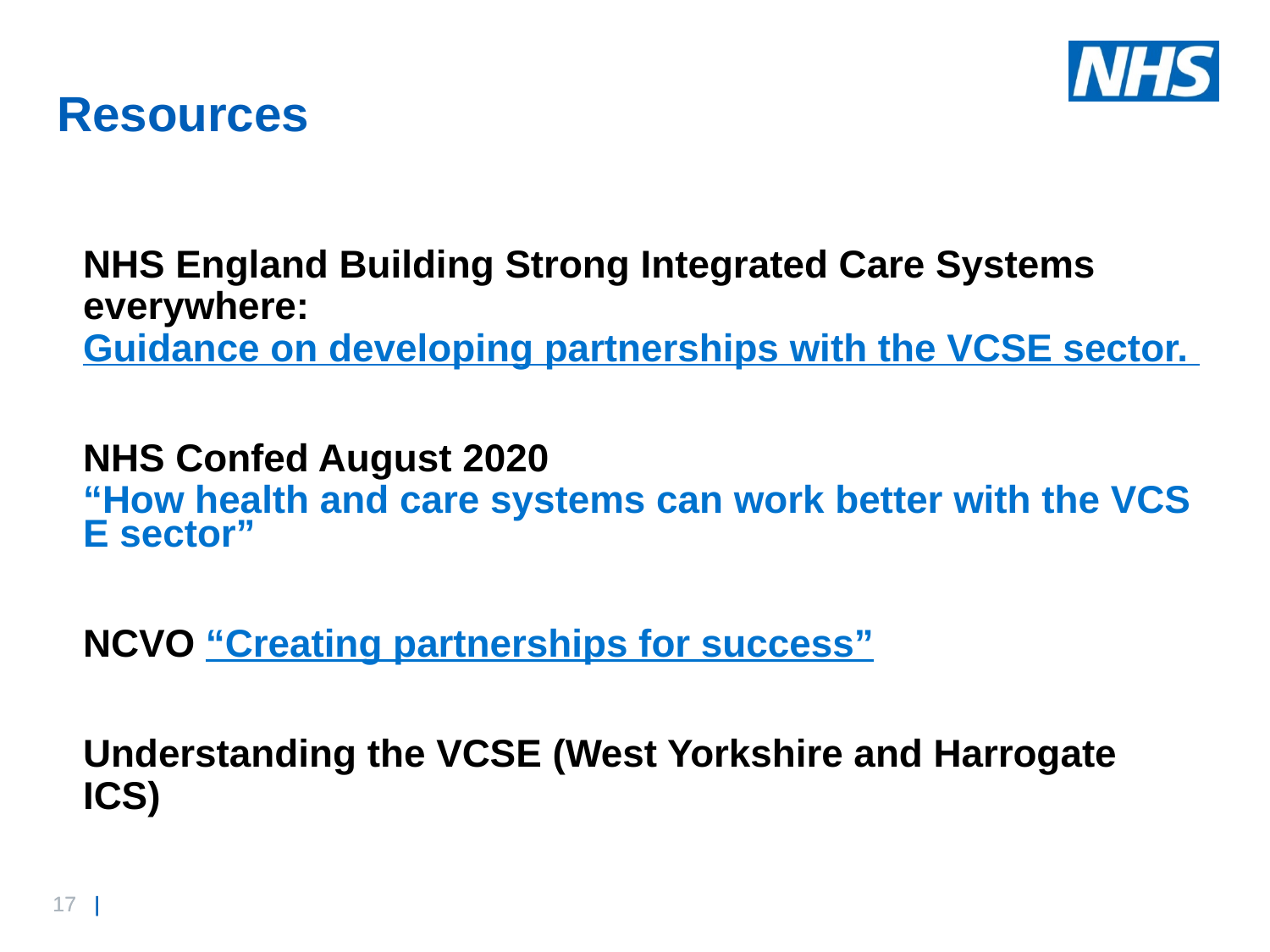

# Resources
NHS England Building Strong Integrated Care Systems everywhere: Guidance on developing partnerships with the VCSE sector.

NHS Confed August 2020 “How health and care systems can work better with the VCSE sector”

NCVO “Creating partnerships for success”

Understanding the VCSE (West Yorkshire and Harrogate ICS)